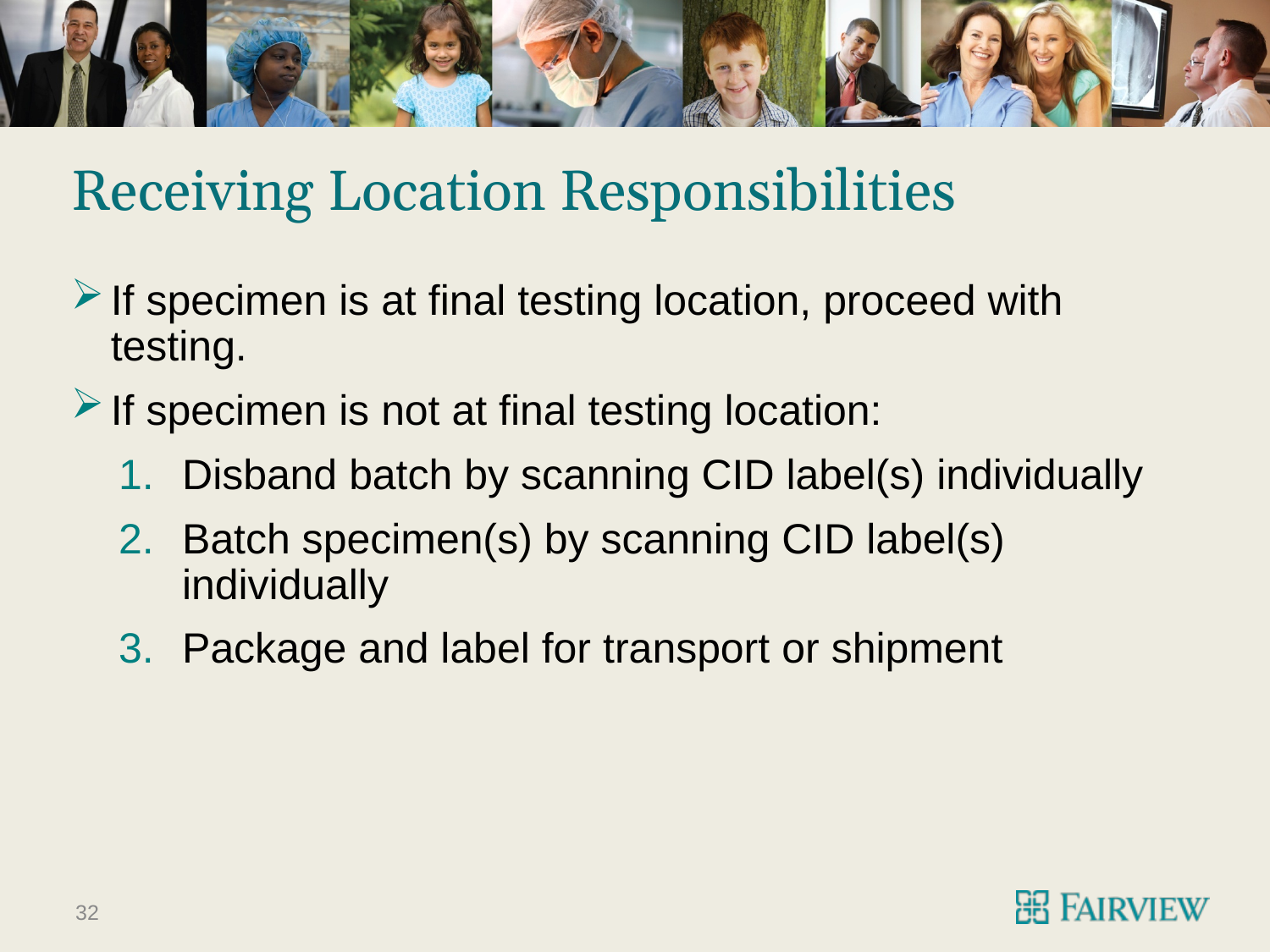

# Receiving Location Responsibilities
If specimen is at final testing location, proceed with testing.
If specimen is not at final testing location:
Disband batch by scanning CID label(s) individually
Batch specimen(s) by scanning CID label(s) individually
Package and label for transport or shipment

32